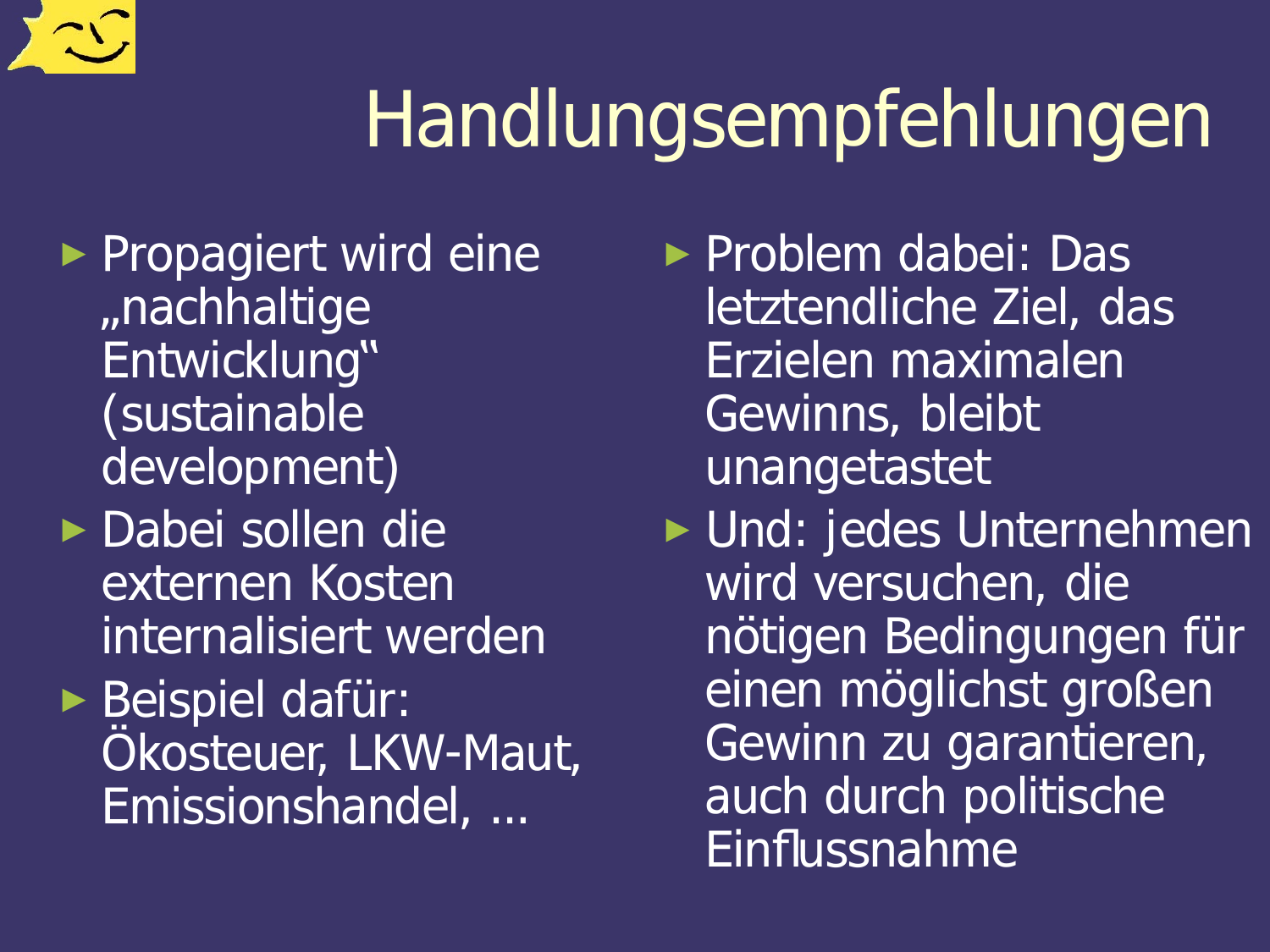

# Handlungsempfehlungen
Propagiert wird eine „nachhaltige Entwicklung“ (sustainable development)
Dabei sollen die externen Kosten internalisiert werden
Beispiel dafür: Ökosteuer, LKW-Maut, Emissionshandel, …
Problem dabei: Das letztendliche Ziel, das Erzielen maximalen Gewinns, bleibt unangetastet
Und: jedes Unternehmen wird versuchen, die nötigen Bedingungen für einen möglichst großen Gewinn zu garantieren, auch durch politische Einflussnahme